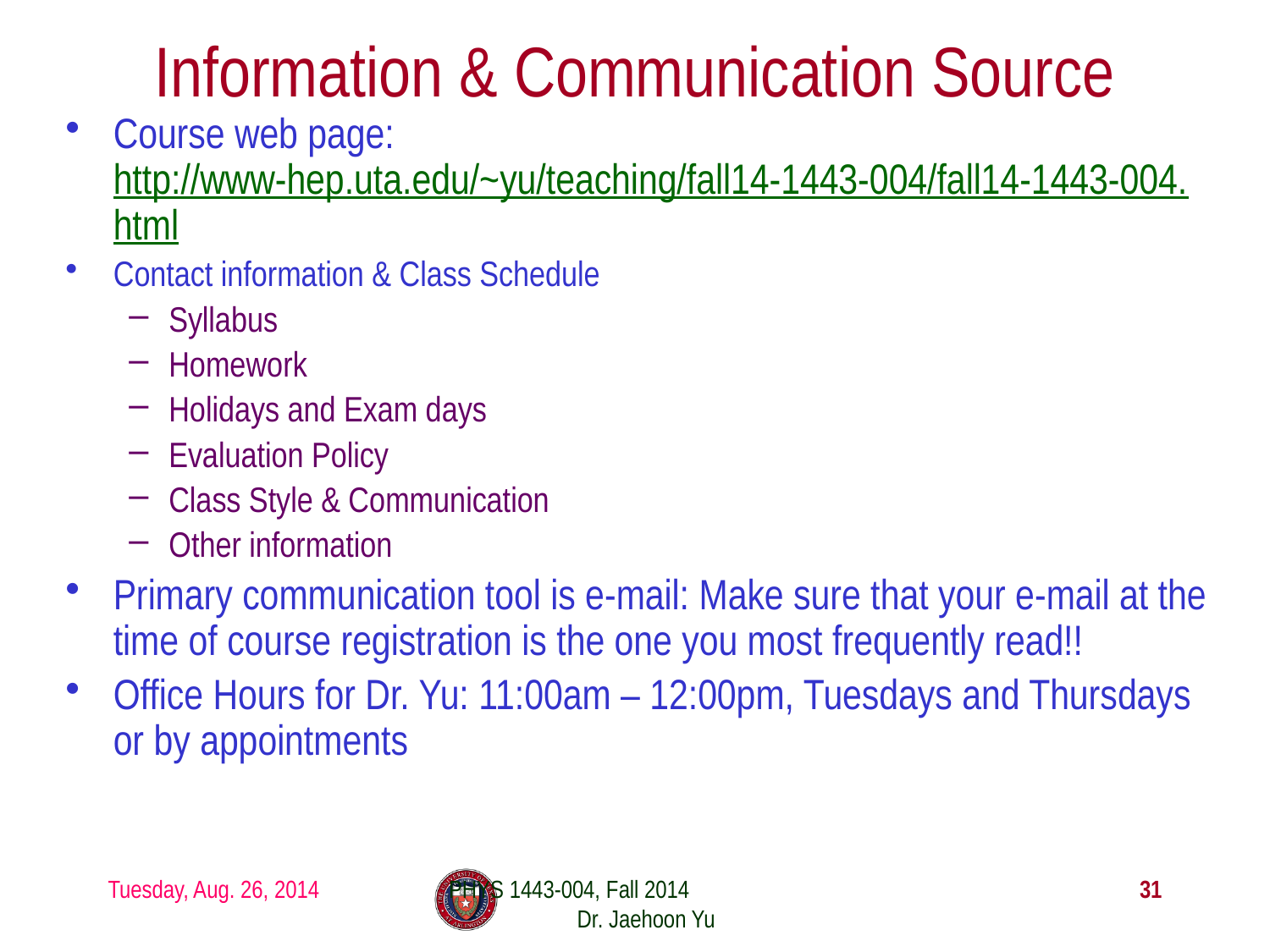

# Information & Communication Source
Course web page: http://www-hep.uta.edu/~yu/teaching/fall14-1443-004/fall14-1443-004.html
Contact information & Class Schedule
Syllabus
Homework
Holidays and Exam days
Evaluation Policy
Class Style & Communication
Other information
Primary communication tool is e-mail: Make sure that your e-mail at the time of course registration is the one you most frequently read!!
Office Hours for Dr. Yu: 11:00am – 12:00pm, Tuesdays and Thursdays or by appointments
Tuesday, Aug. 26, 2014
PHYS 1443-004, Fall 2014                            Dr. Jaehoon Yu
31